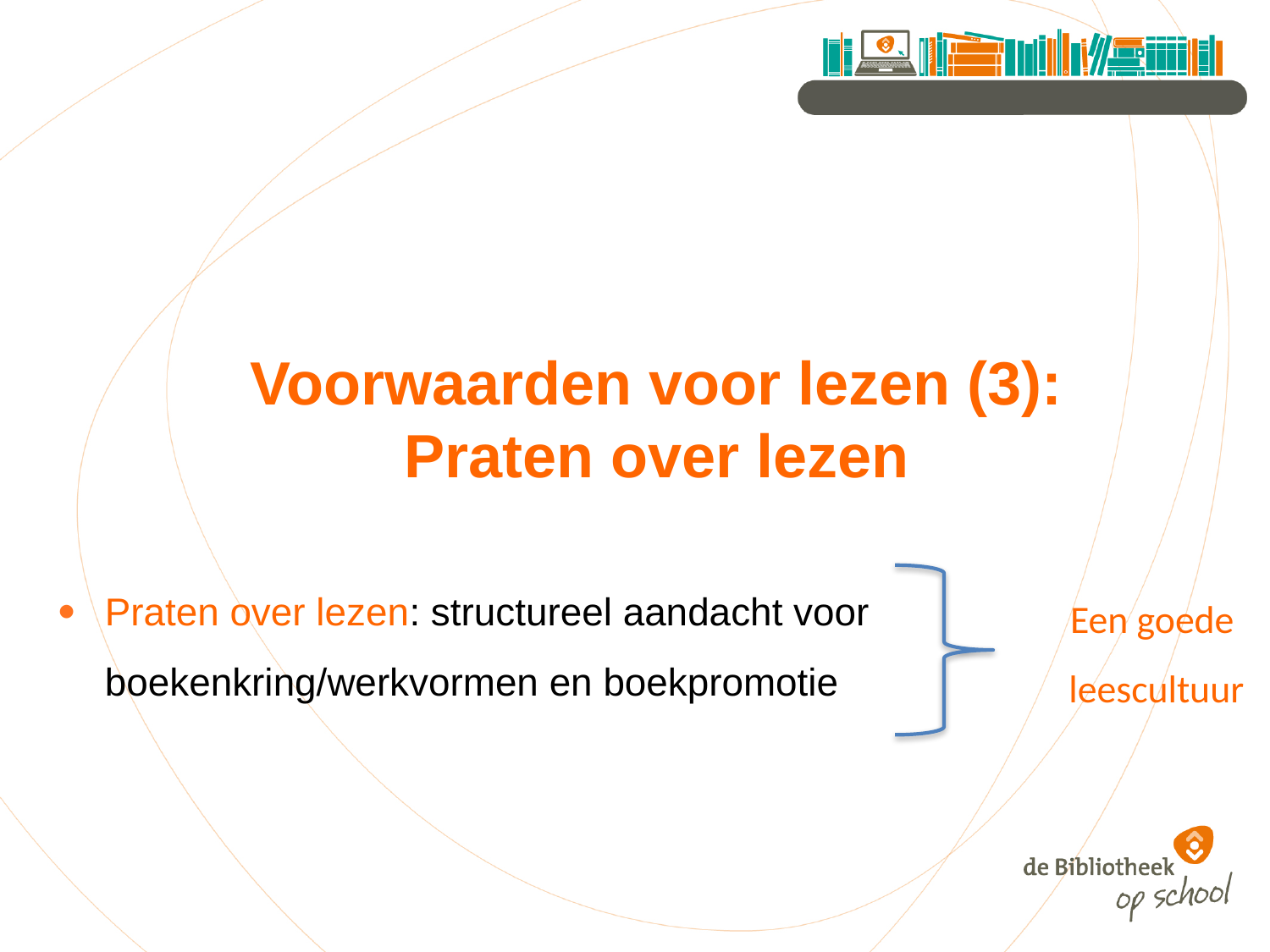

# Voorwaarden voor lezen (3): Praten over lezen

Praten over lezen: structureel aandacht voor boekenkring/werkvormen en boekpromotie

Een goede
leescultuur